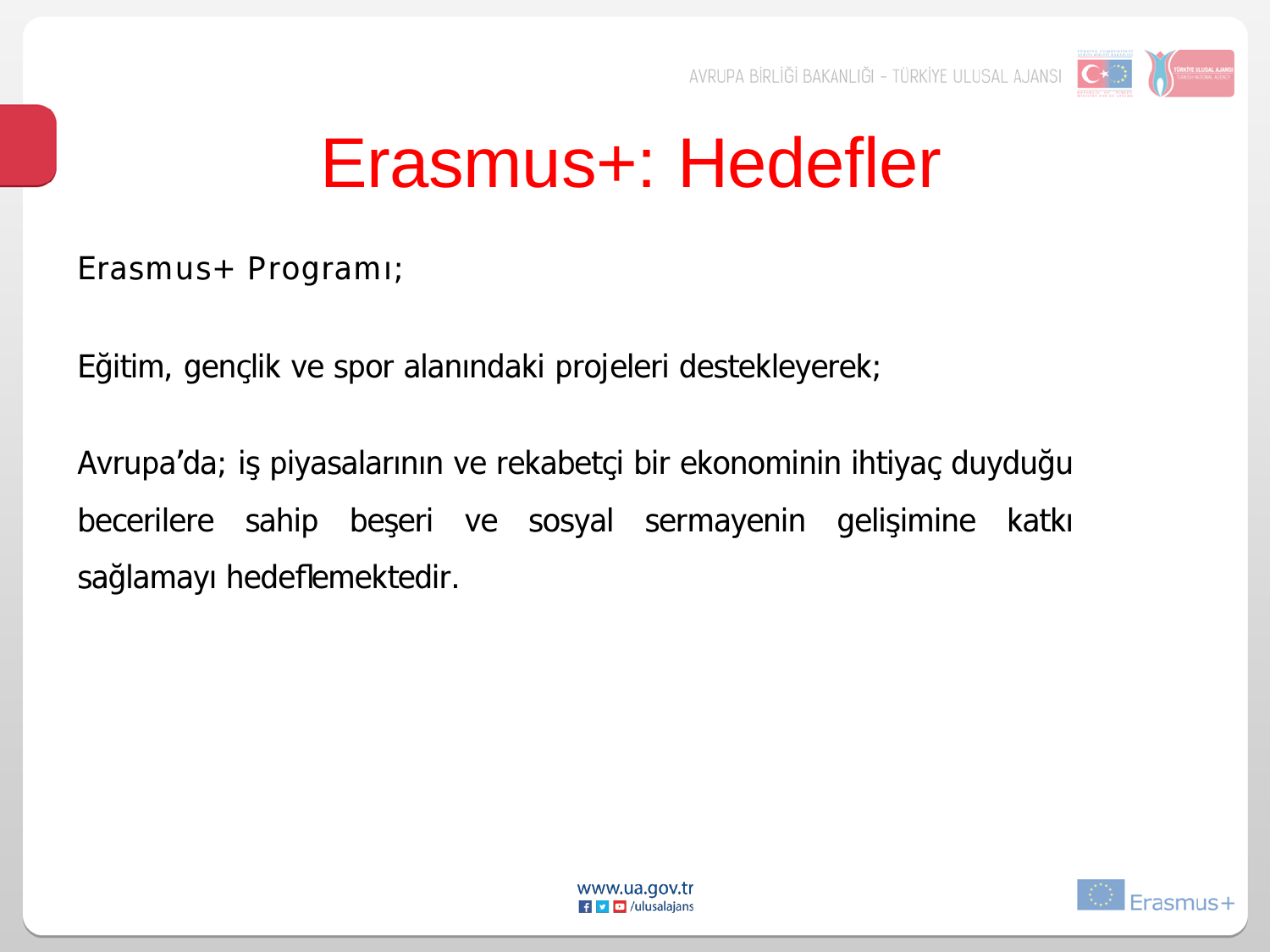

Erasmus+: Hedefler
Erasmus+ Programı;

Eğitim, gençlik ve spor alanındaki projeleri destekleyerek;

Avrupa’da; iş piyasalarının ve rekabetçi bir ekonominin ihtiyaç duyduğu becerilere sahip beşeri ve sosyal sermayenin gelişimine katkı sağlamayı hedeflemektedir.